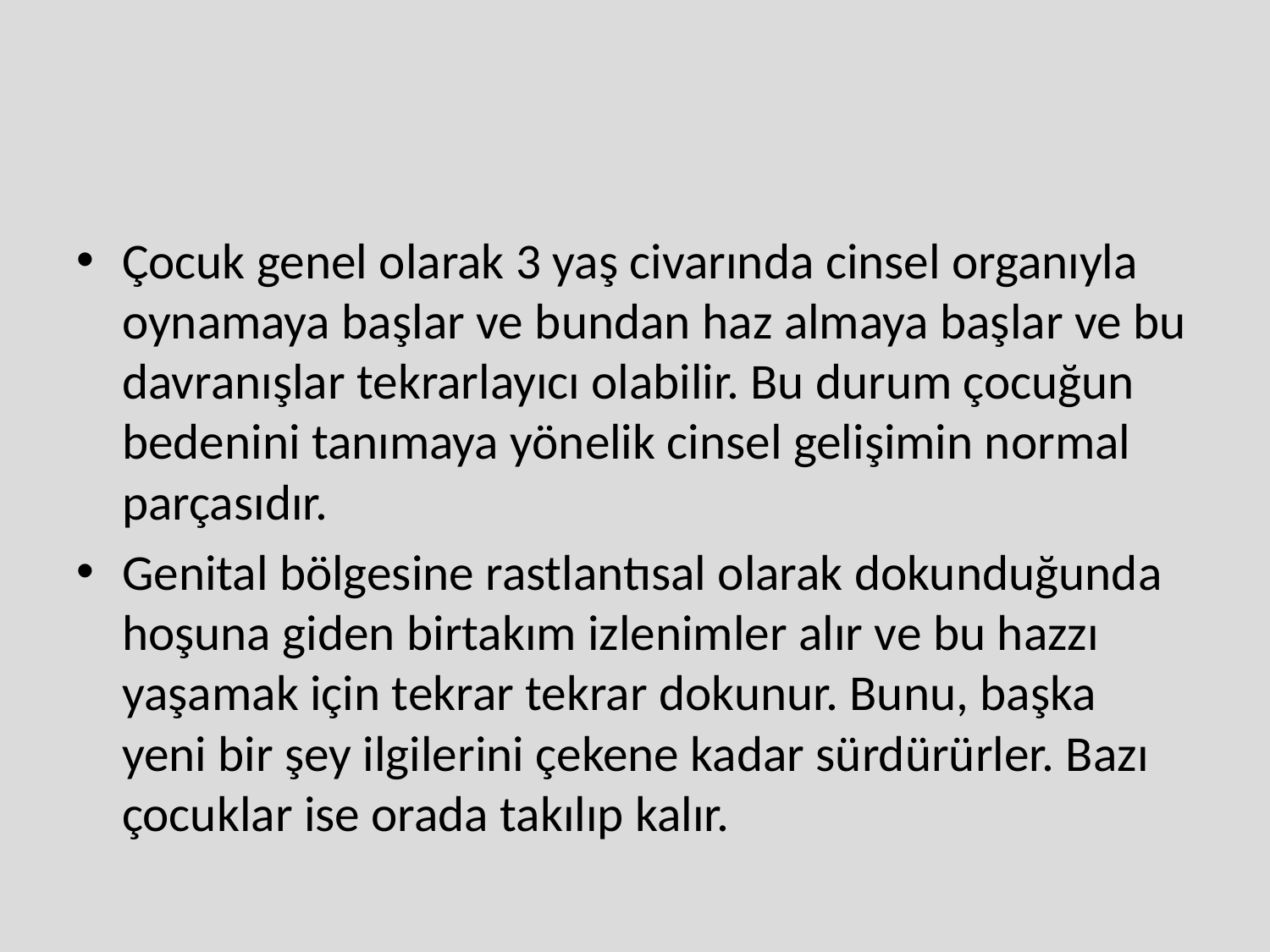

#
Çocuk genel olarak 3 yaş civarında cinsel organıyla oynamaya başlar ve bundan haz almaya başlar ve bu davranışlar tekrarlayıcı olabilir. Bu durum çocuğun bedenini tanımaya yönelik cinsel gelişimin normal parçasıdır.
Genital bölgesine rastlantısal olarak dokunduğunda hoşuna giden birtakım izlenimler alır ve bu hazzı yaşamak için tekrar tekrar dokunur. Bunu, başka yeni bir şey ilgilerini çekene kadar sürdürürler. Bazı çocuklar ise orada takılıp kalır.